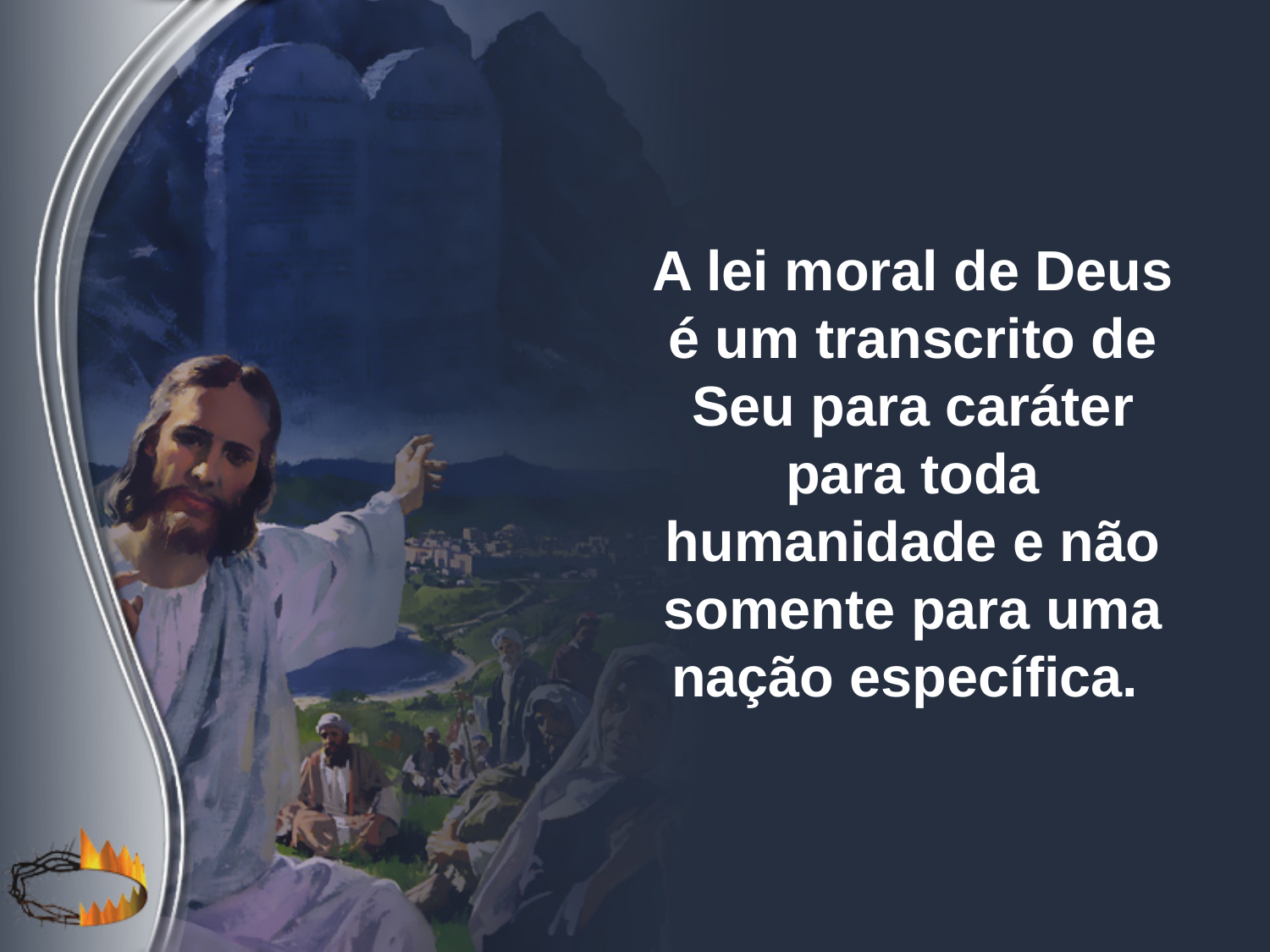

A lei moral de Deus é um transcrito de Seu para caráter para toda humanidade e não somente para uma nação específica.